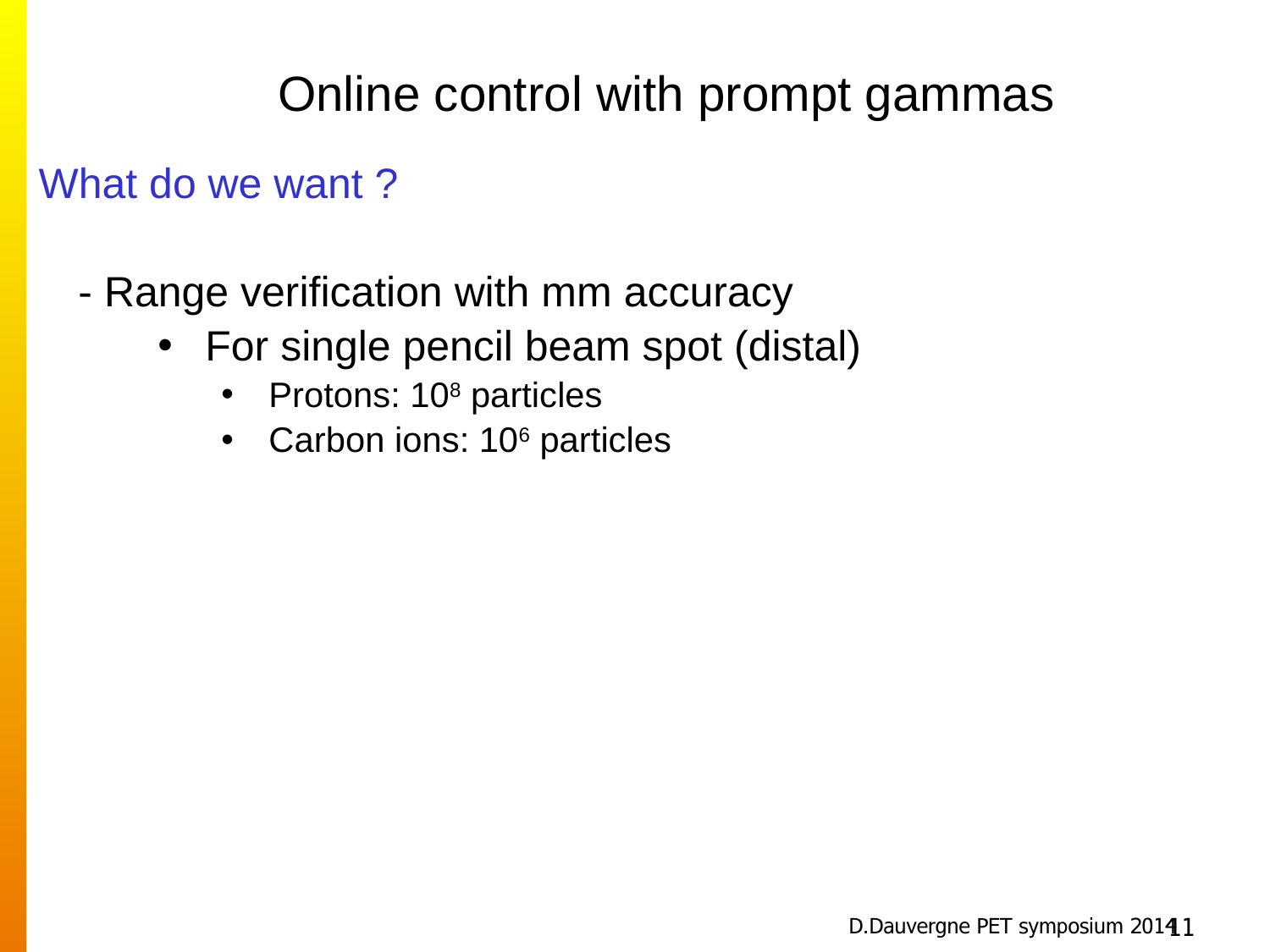

Online control with prompt gammas

What do we want ?

 	- Range verification with mm accuracy
For single pencil beam spot (distal)
Protons: 108 particles
Carbon ions: 106 particles